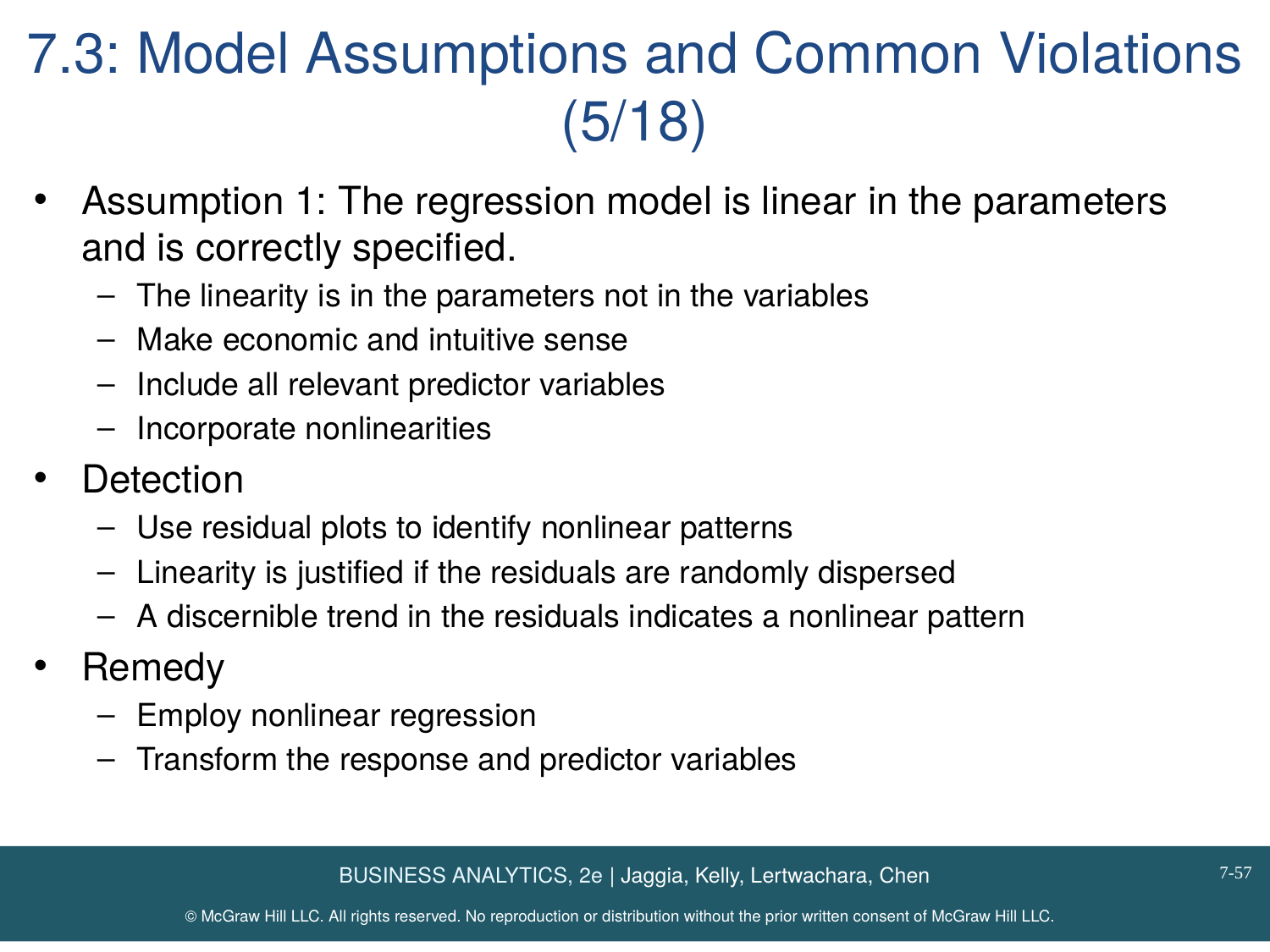

# 7.3: Model Assumptions and Common Violations (5/18)
Assumption 1: The regression model is linear in the parameters and is correctly specified.
The linearity is in the parameters not in the variables
Make economic and intuitive sense
Include all relevant predictor variables
Incorporate nonlinearities
Detection
Use residual plots to identify nonlinear patterns
Linearity is justified if the residuals are randomly dispersed
A discernible trend in the residuals indicates a nonlinear pattern
Remedy
Employ nonlinear regression
Transform the response and predictor variables